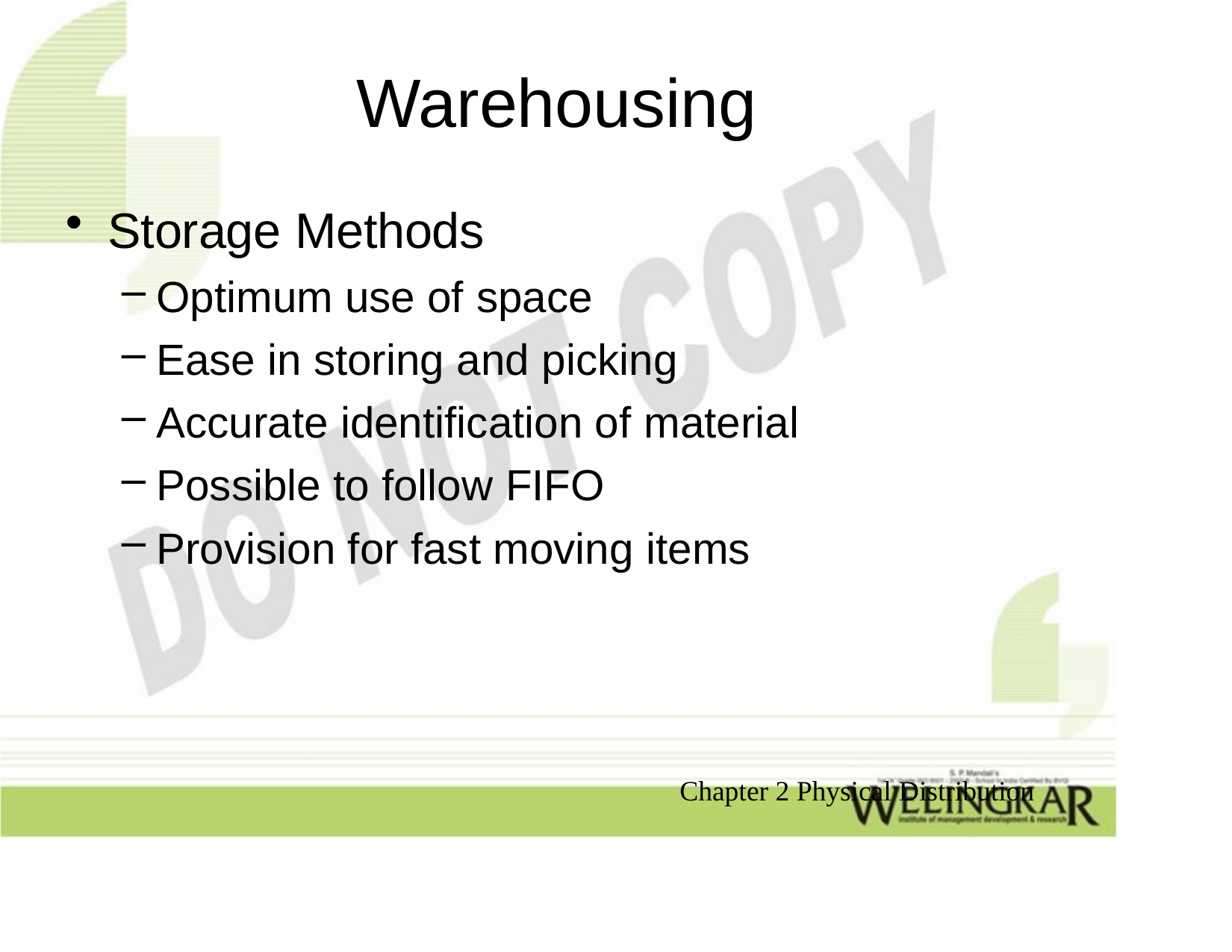

# Warehousing
Storage Methods
Optimum use of space
Ease in storing and picking
Accurate identification of material
Possible to follow FIFO
Provision for fast moving items
Chapter 2 Physical Distribution